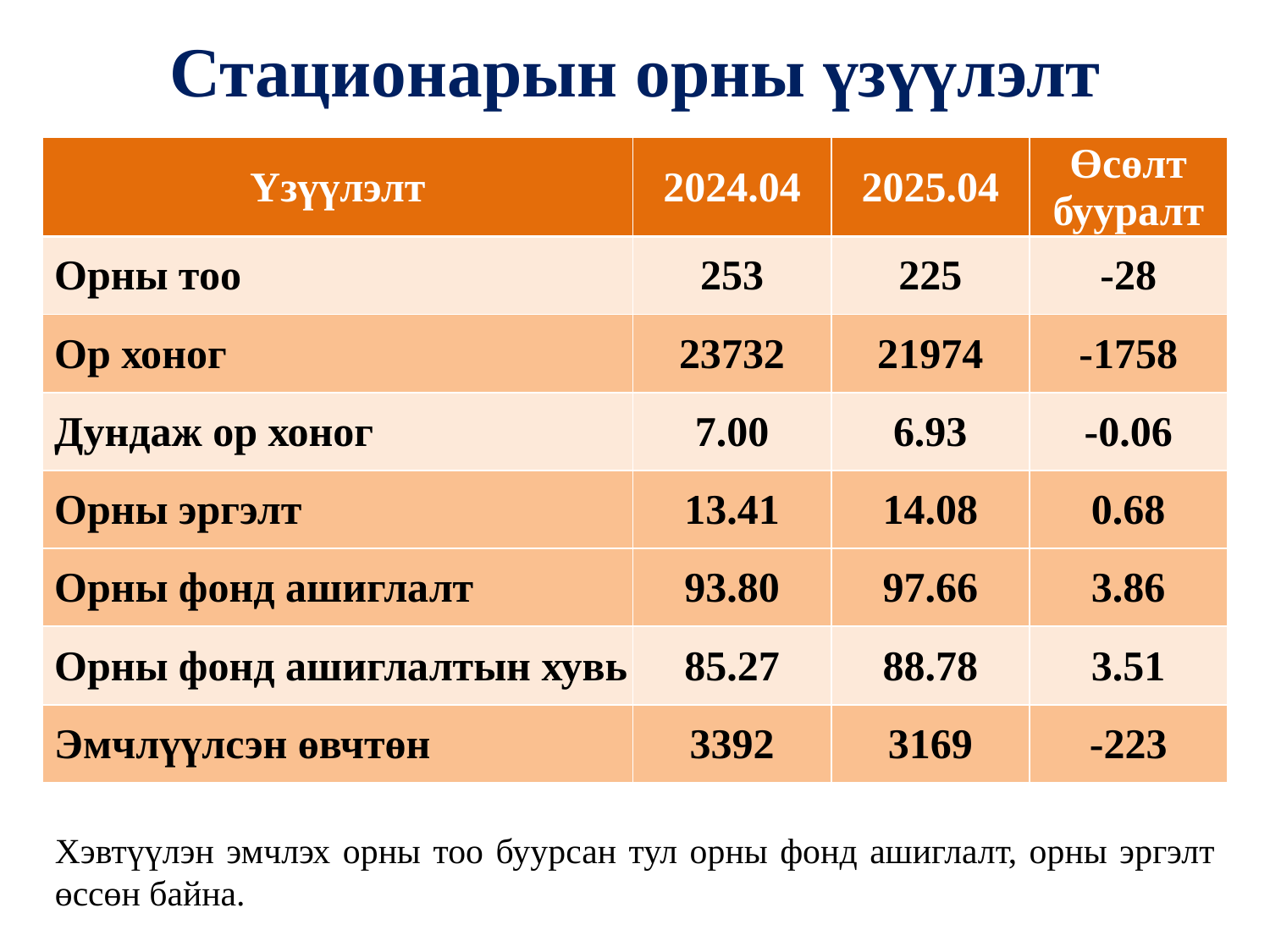

# Стационарын орны үзүүлэлт
| Үзүүлэлт | 2024.04 | 2025.04 | Өсөлт бууралт |
| --- | --- | --- | --- |
| Орны тоо | 253 | 225 | -28 |
| Ор хоног | 23732 | 21974 | -1758 |
| Дундаж ор хоног | 7.00 | 6.93 | -0.06 |
| Орны эргэлт | 13.41 | 14.08 | 0.68 |
| Орны фонд ашиглалт | 93.80 | 97.66 | 3.86 |
| Орны фонд ашиглалтын хувь | 85.27 | 88.78 | 3.51 |
| Эмчлүүлсэн өвчтөн | 3392 | 3169 | -223 |
Хэвтүүлэн эмчлэх орны тоо буурсан тул орны фонд ашиглалт, орны эргэлт өссөн байна.